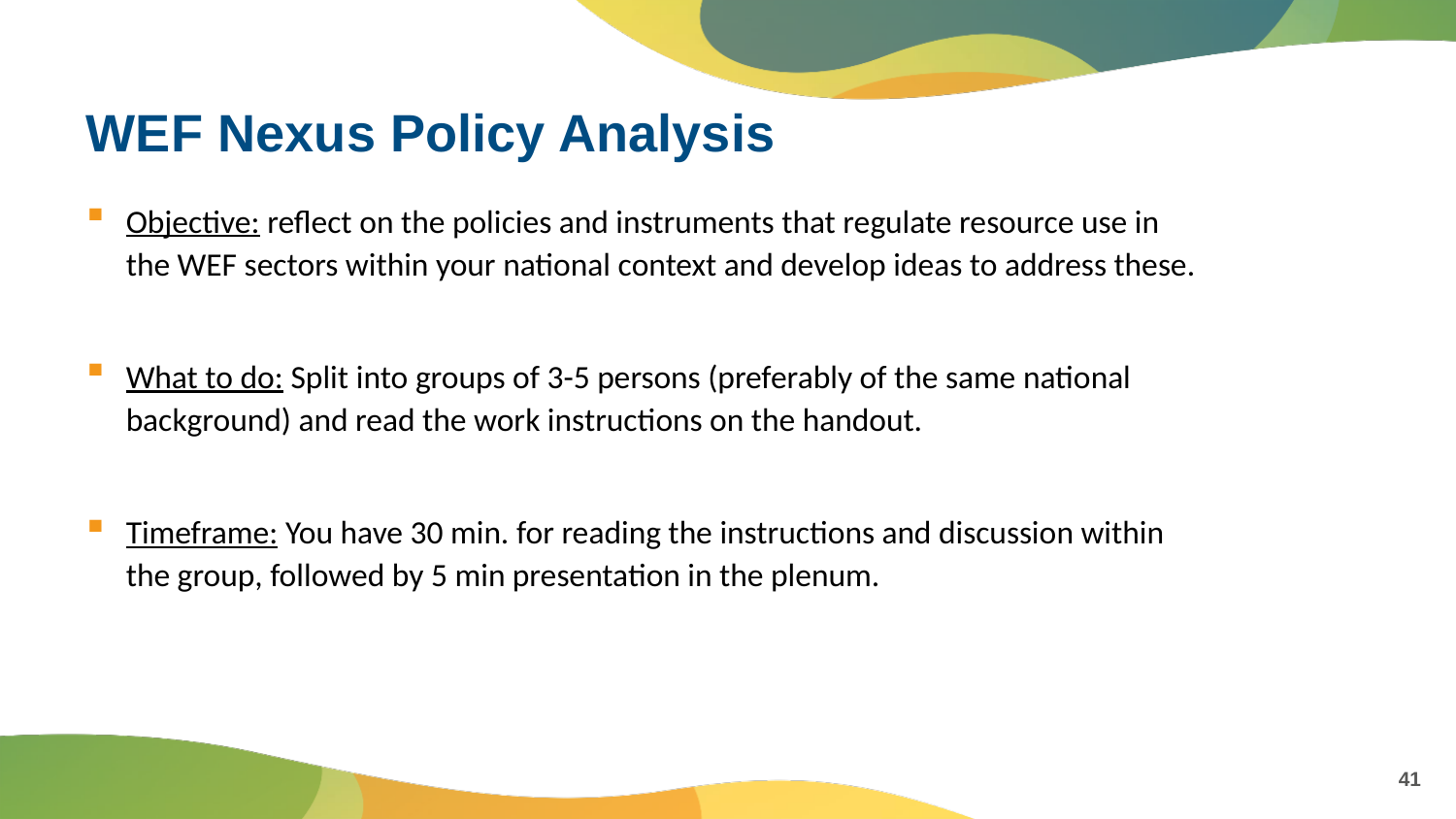

# WEF Nexus Policy Analysis
Objective: reflect on the policies and instruments that regulate resource use in the WEF sectors within your national context and develop ideas to address these.

What to do: Split into groups of 3-5 persons (preferably of the same national background) and read the work instructions on the handout.

Timeframe: You have 30 min. for reading the instructions and discussion within the group, followed by 5 min presentation in the plenum.

41